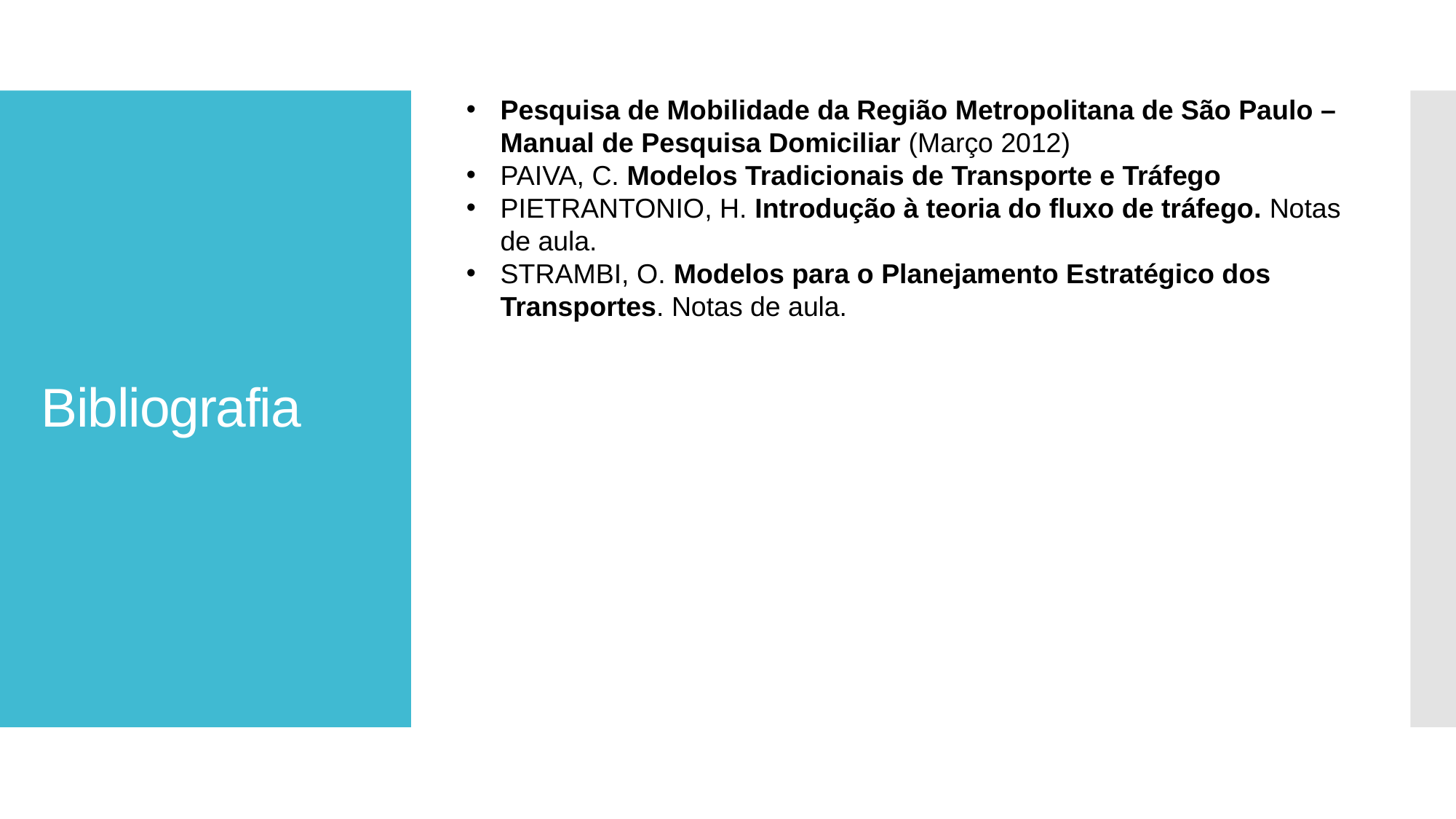

Pesquisa de Mobilidade da Região Metropolitana de São Paulo – Manual de Pesquisa Domiciliar (Março 2012)
PAIVA, C. Modelos Tradicionais de Transporte e Tráfego
PIETRANTONIO, H. Introdução à teoria do fluxo de tráfego. Notas de aula.
STRAMBI, O. Modelos para o Planejamento Estratégico dos Transportes. Notas de aula.
# Bibliografia